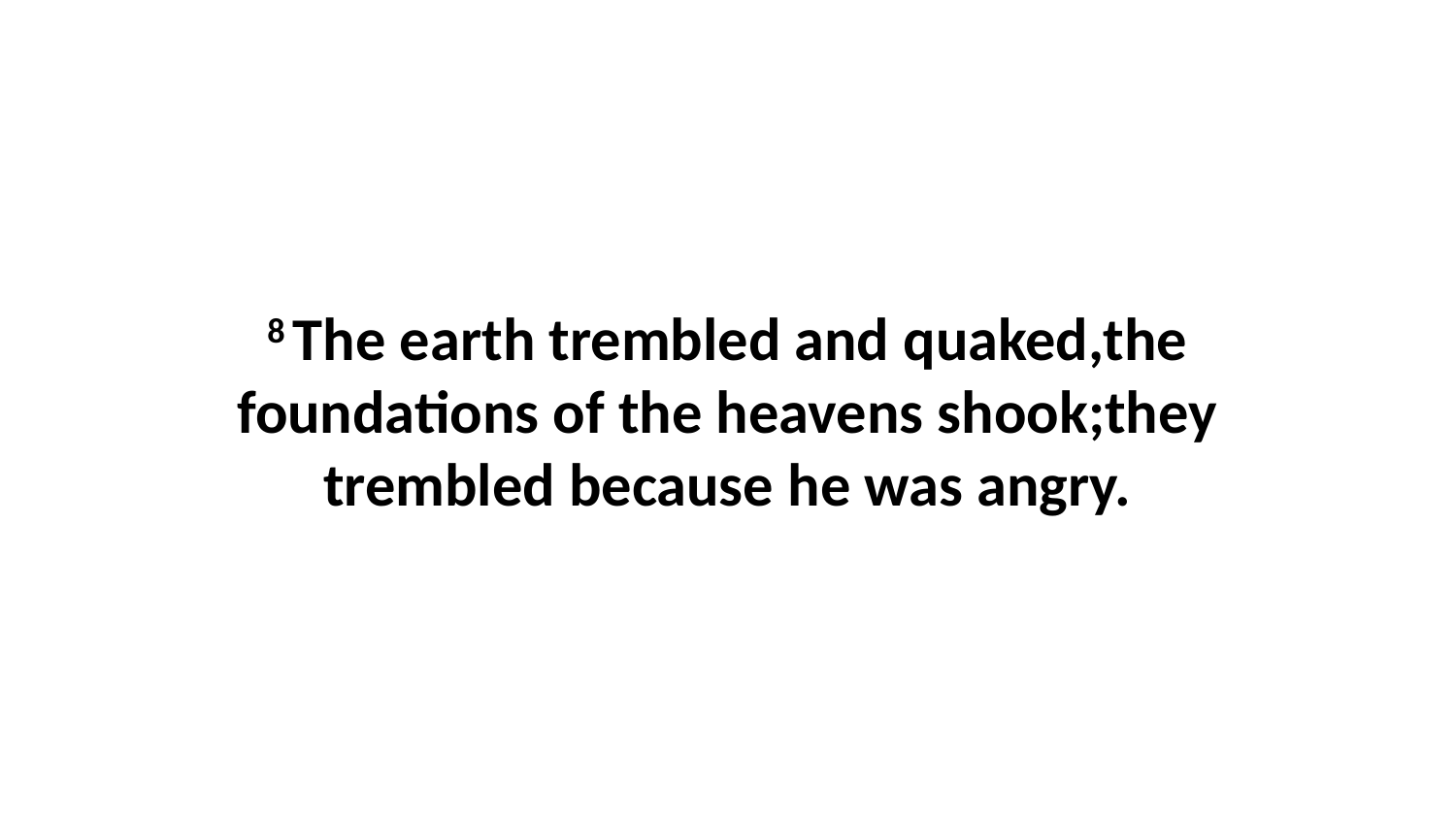

8 The earth trembled and quaked,the foundations of the heavens shook;they trembled because he was angry.